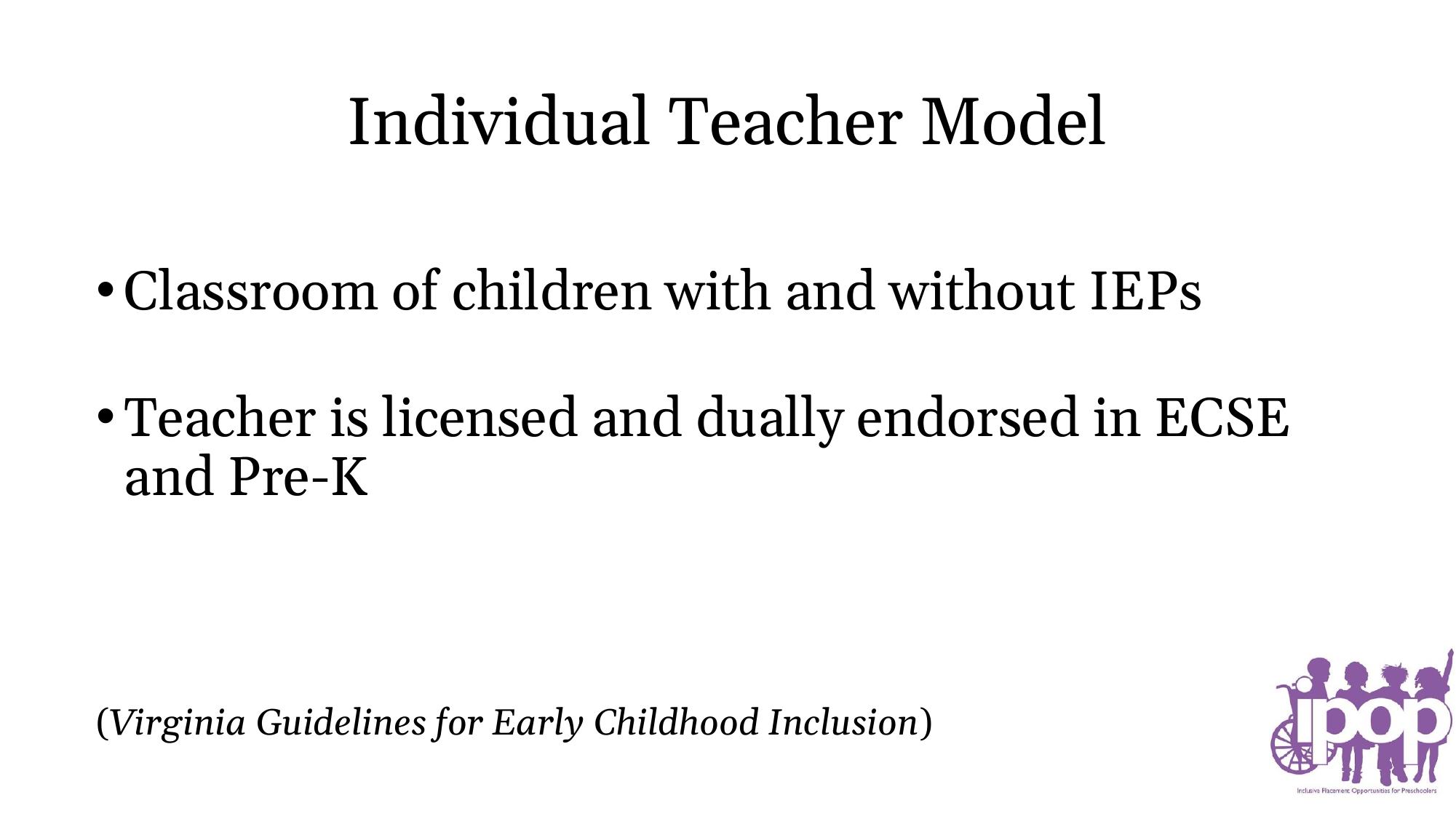

# Individual Teacher Model
Classroom of children with and without IEPs

Teacher is licensed and dually endorsed in ECSE and Pre-K

(Virginia Guidelines for Early Childhood Inclusion)